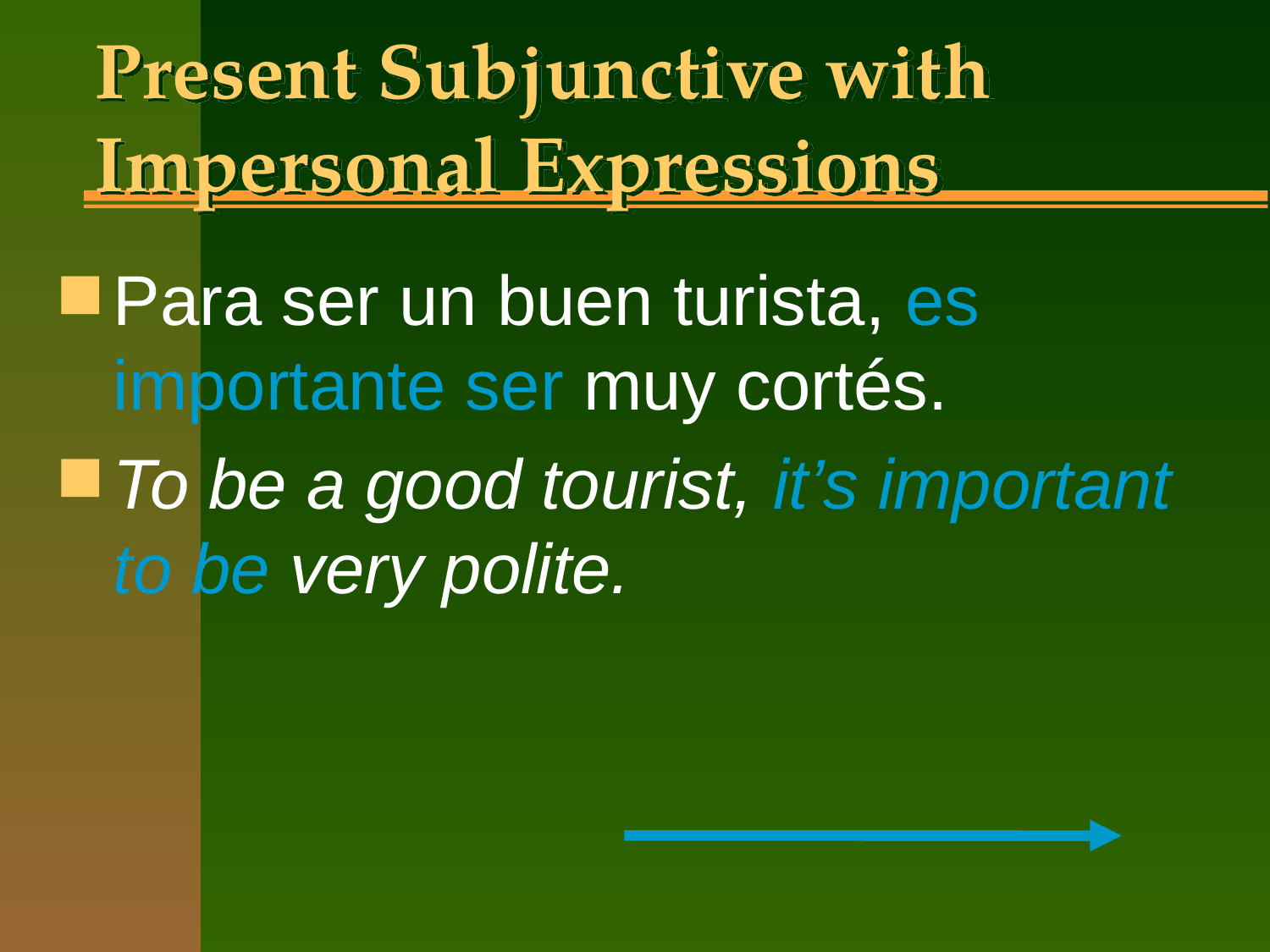

# Present Subjunctive with Impersonal Expressions
Para ser un buen turista, es importante ser muy cortés.
To be a good tourist, it’s important to be very polite.